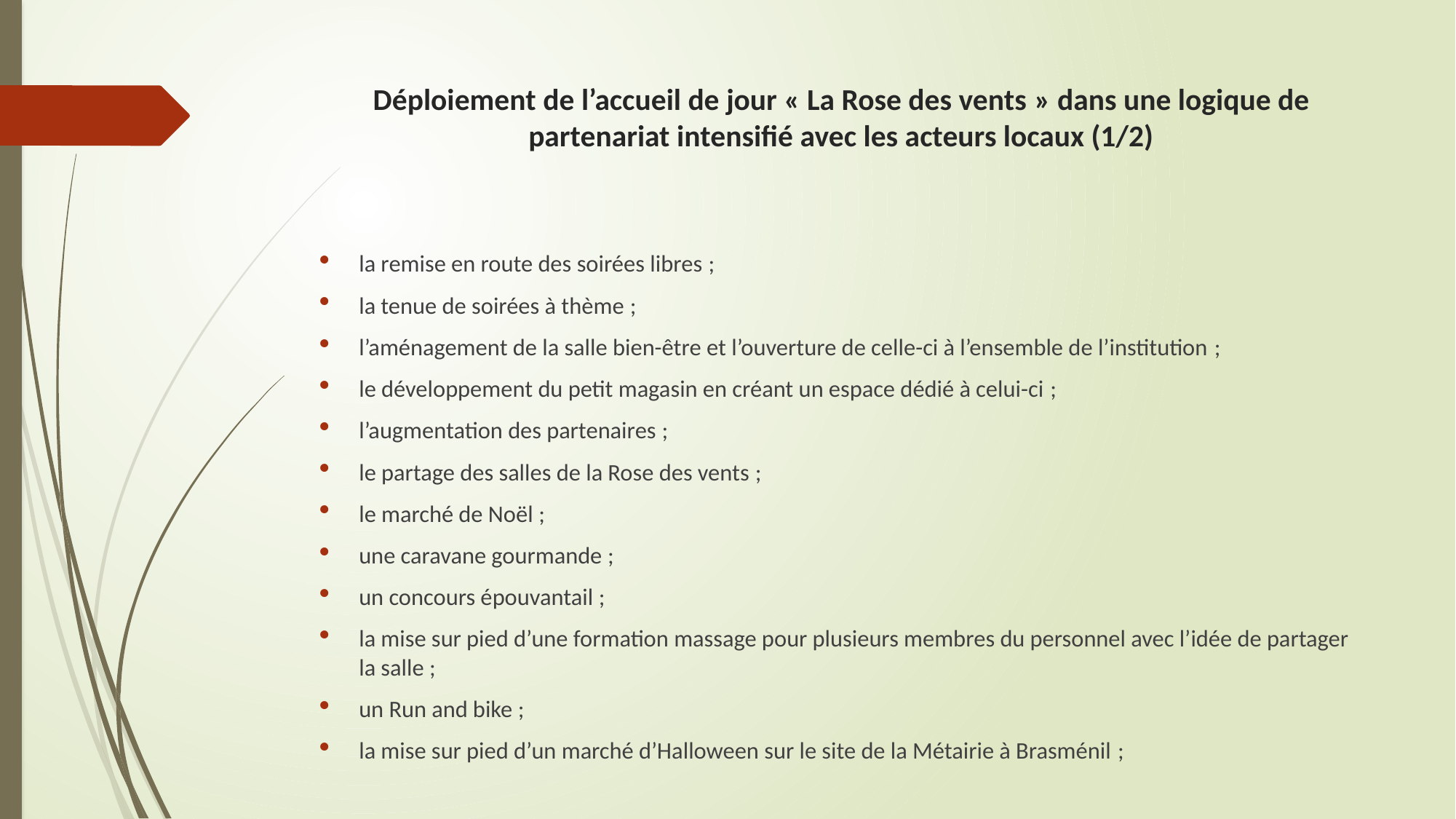

# Déploiement de l’accueil de jour « La Rose des vents » dans une logique de partenariat intensifié avec les acteurs locaux (1/2)
la remise en route des soirées libres ;
la tenue de soirées à thème ;
l’aménagement de la salle bien-être et l’ouverture de celle-ci à l’ensemble de l’institution ;
le développement du petit magasin en créant un espace dédié à celui-ci ;
l’augmentation des partenaires ;
le partage des salles de la Rose des vents ;
le marché de Noël ;
une caravane gourmande ;
un concours épouvantail ;
la mise sur pied d’une formation massage pour plusieurs membres du personnel avec l’idée de partager la salle ;
un Run and bike ;
la mise sur pied d’un marché d’Halloween sur le site de la Métairie à Brasménil ;